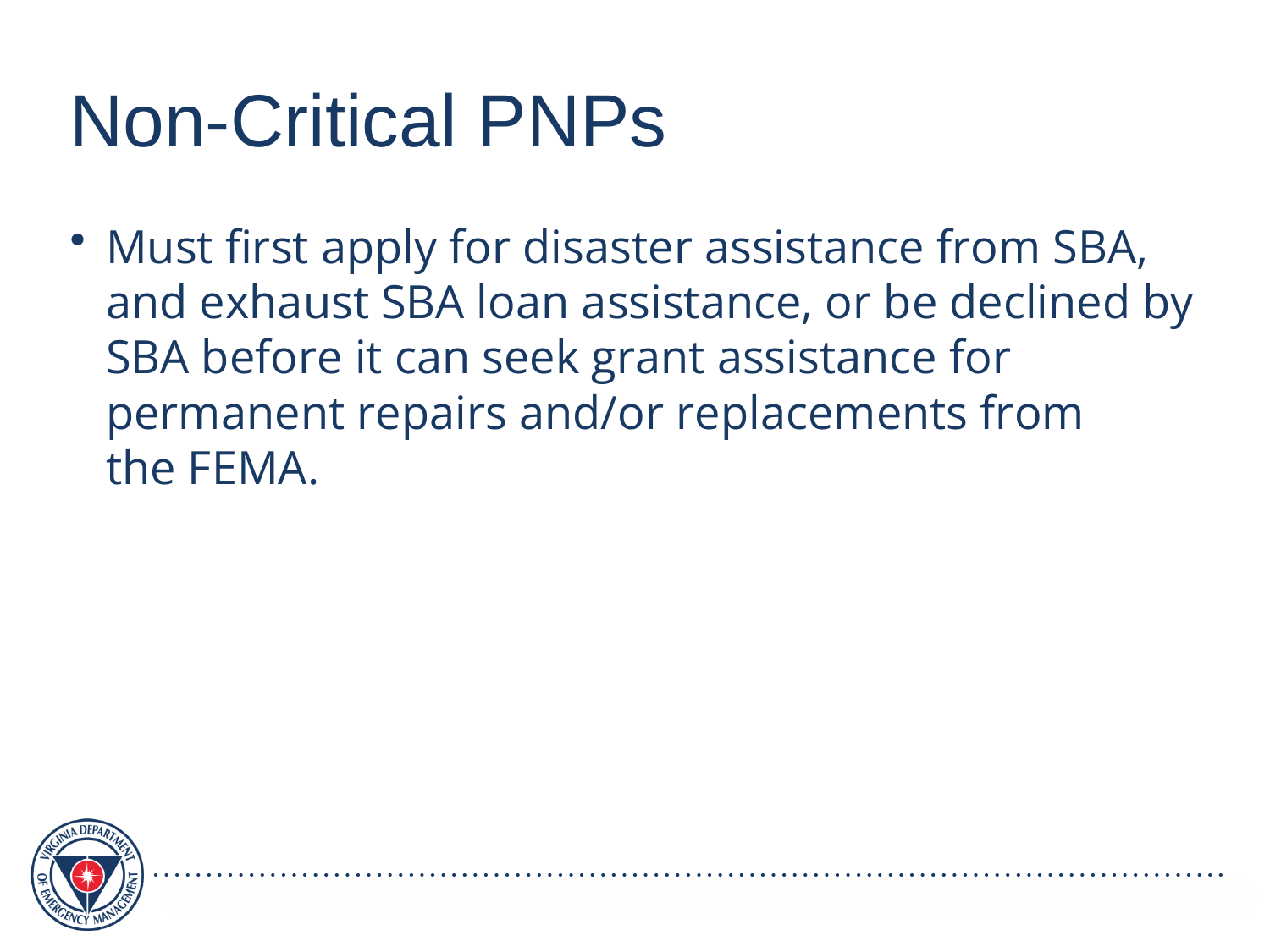

# Non-Critical PNPs
Must first apply for disaster assistance from SBA, and exhaust SBA loan assistance, or be declined by SBA before it can seek grant assistance for permanent repairs and/or replacements from the FEMA.